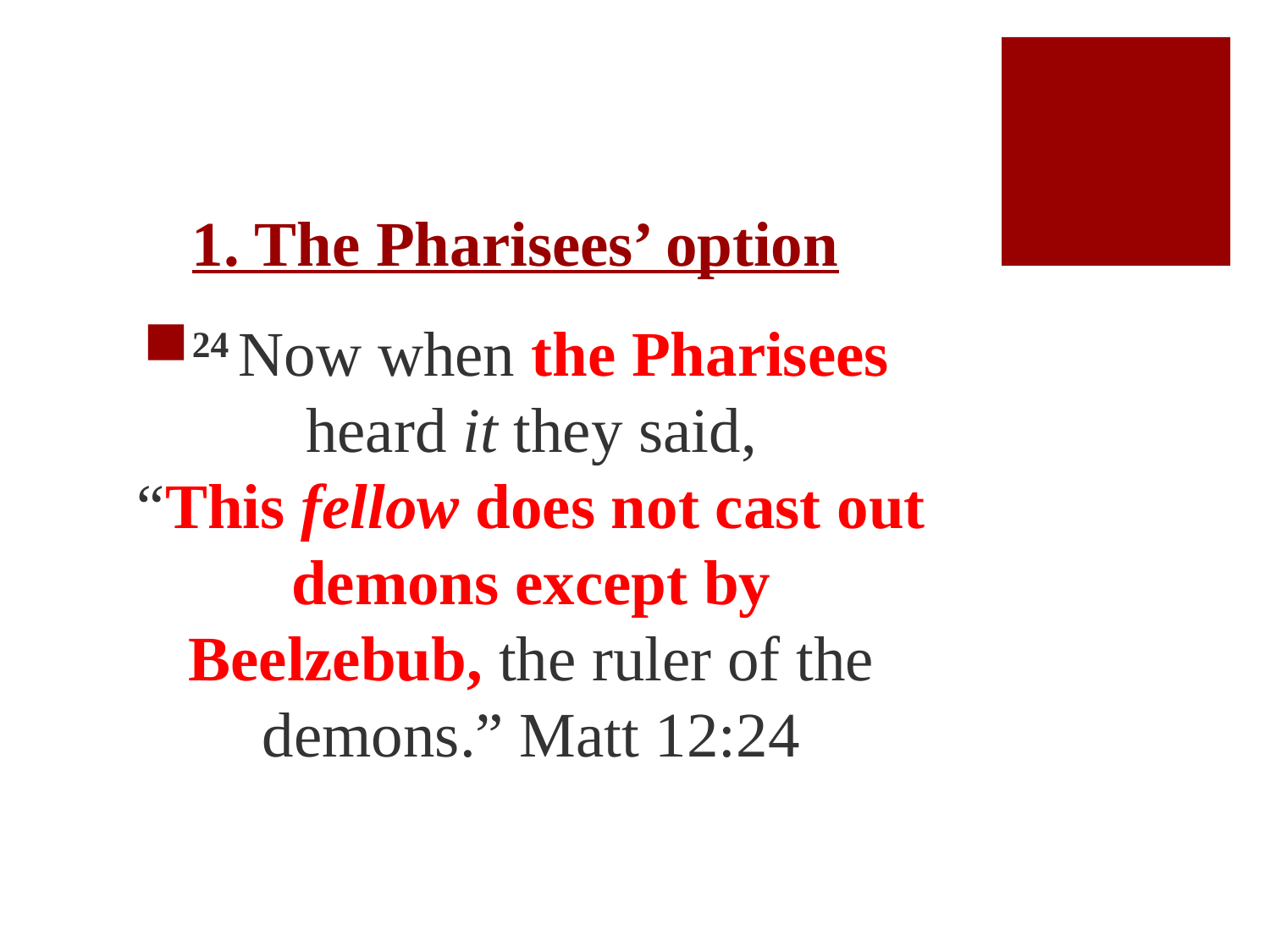

# 1. The Pharisees’ option
24 Now when the Pharisees heard it they said, “This fellow does not cast out demons except by Beelzebub, the ruler of the demons.” Matt 12:24